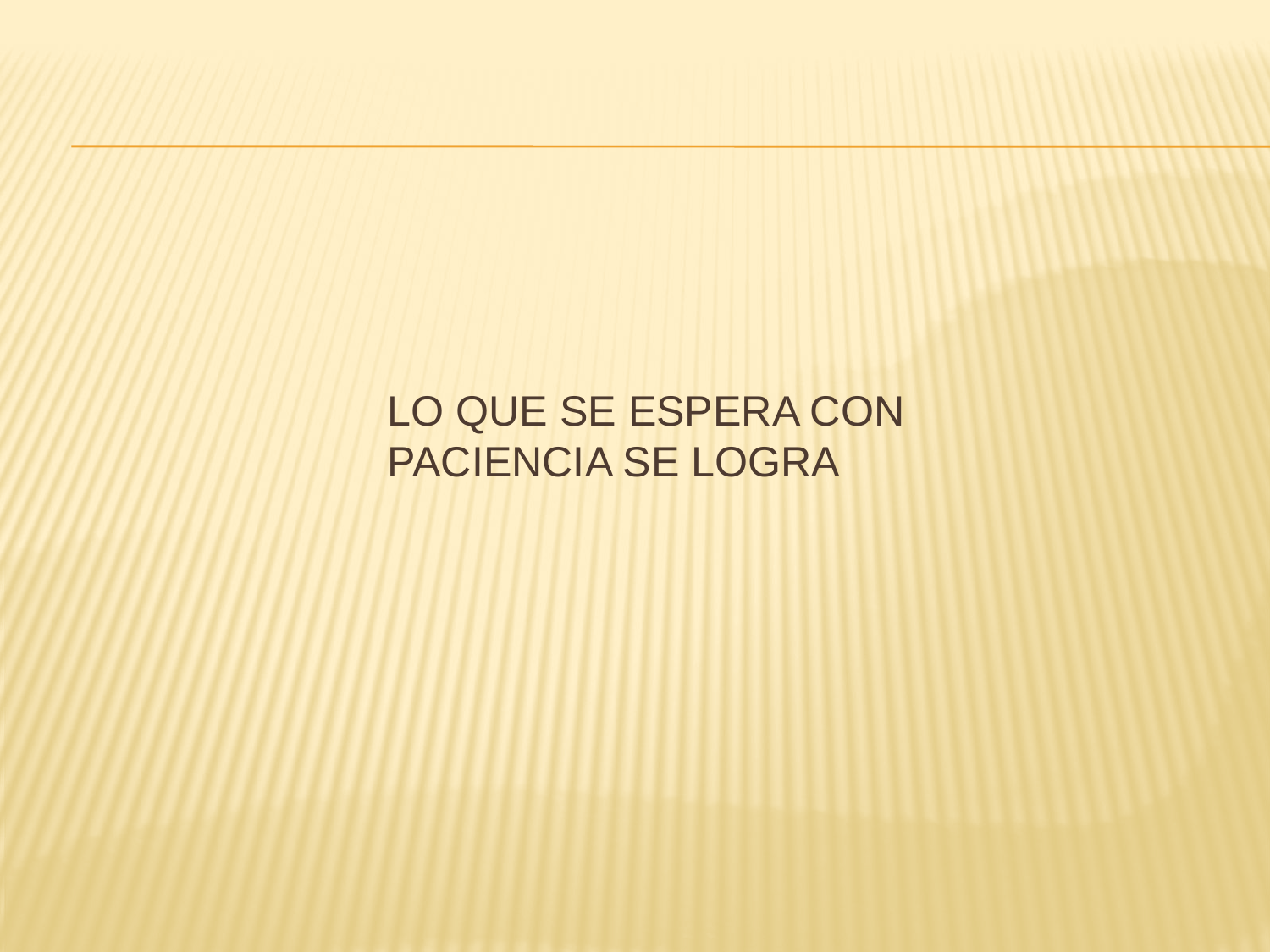

# Lo que se espera con paciencia se logra